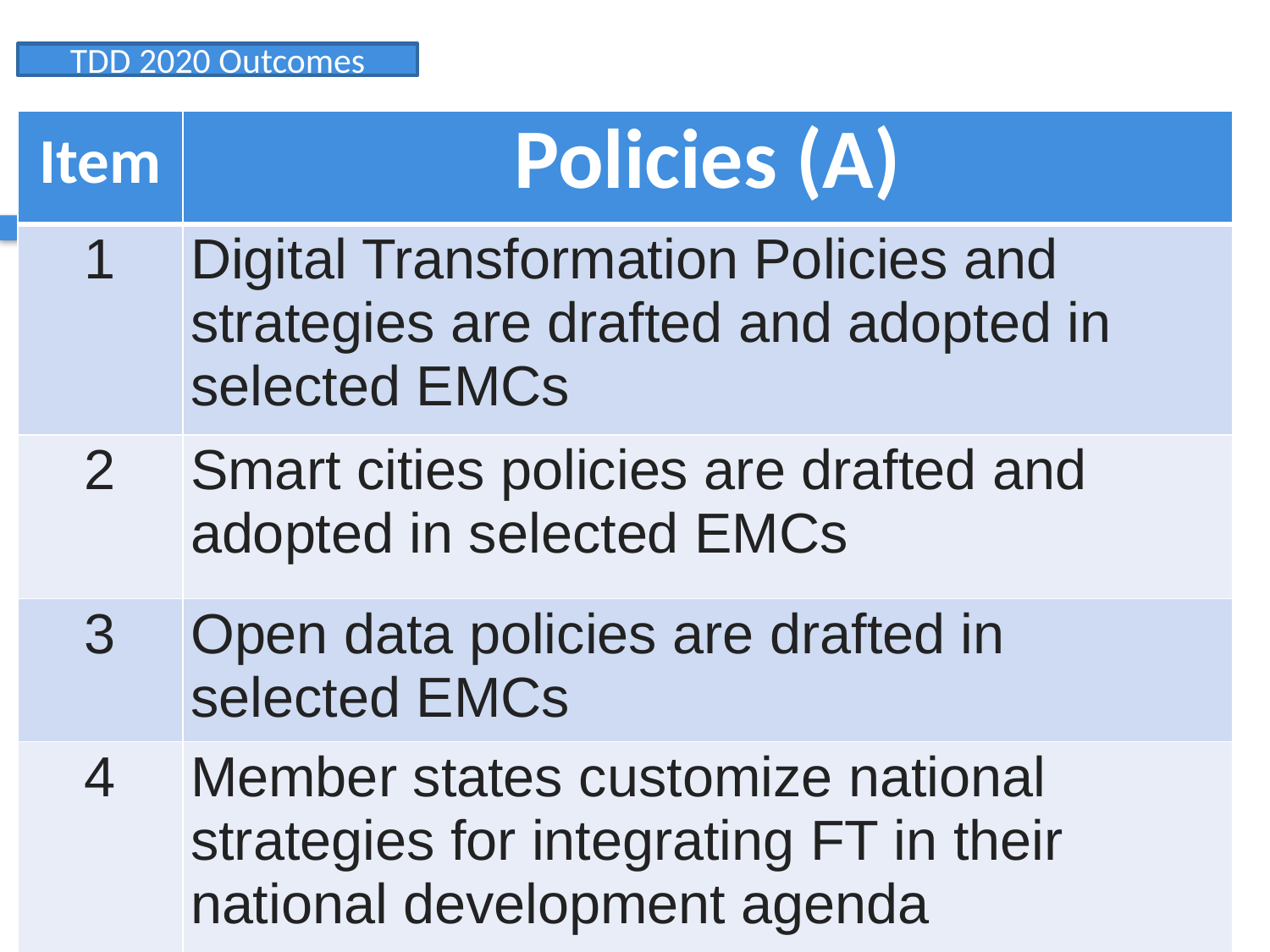

TDD 2020 Outcomes
| Item | Policies (A) |
| --- | --- |
| 1 | Digital Transformation Policies and strategies are drafted and adopted in selected EMCs |
| 2 | Smart cities policies are drafted and adopted in selected EMCs |
| 3 | Open data policies are drafted in selected EMCs |
| 4 | Member states customize national strategies for integrating FT in their national development agenda |